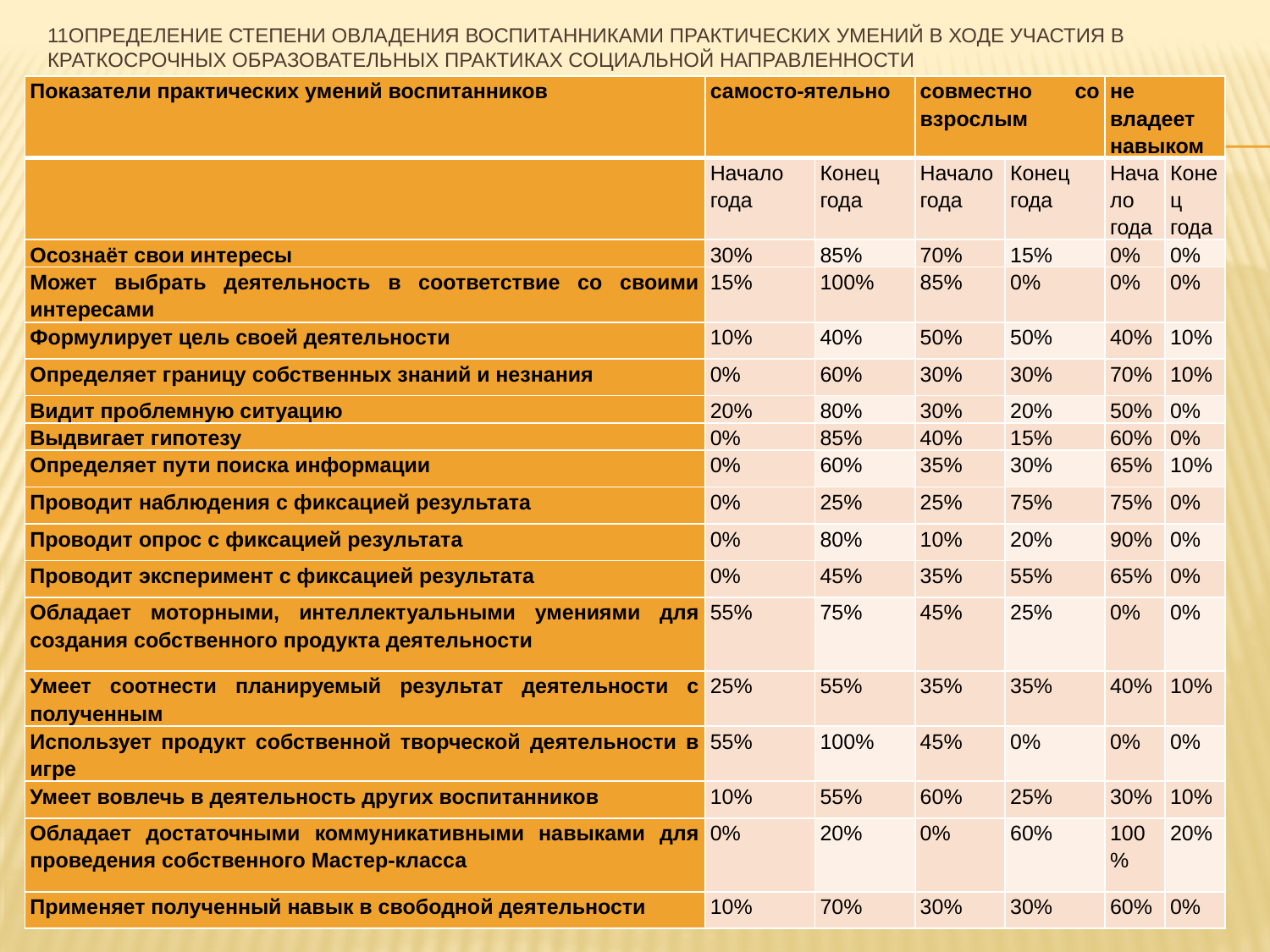

# 11Определение степени овладения воспитанниками практических умений в ходе участия в краткосрочных образовательных практиках социальной направленности
| Показатели практических умений воспитанников | самосто-ятельно |  | совместно со взрослым |  | не владеет навыком |  |
| --- | --- | --- | --- | --- | --- | --- |
|  | Начало года | Конец года | Начало года | Конец года | Начало года | Конец года |
| Осознаёт свои интересы | 30% | 85% | 70% | 15% | 0% | 0% |
| Может выбрать деятельность в соответствие со своими интересами | 15% | 100% | 85% | 0% | 0% | 0% |
| Формулирует цель своей деятельности | 10% | 40% | 50% | 50% | 40% | 10% |
| Определяет границу собственных знаний и незнания | 0% | 60% | 30% | 30% | 70% | 10% |
| Видит проблемную ситуацию | 20% | 80% | 30% | 20% | 50% | 0% |
| Выдвигает гипотезу | 0% | 85% | 40% | 15% | 60% | 0% |
| Определяет пути поиска информации | 0% | 60% | 35% | 30% | 65% | 10% |
| Проводит наблюдения с фиксацией результата | 0% | 25% | 25% | 75% | 75% | 0% |
| Проводит опрос с фиксацией результата | 0% | 80% | 10% | 20% | 90% | 0% |
| Проводит эксперимент с фиксацией результата | 0% | 45% | 35% | 55% | 65% | 0% |
| Обладает моторными, интеллектуальными умениями для создания собственного продукта деятельности | 55% | 75% | 45% | 25% | 0% | 0% |
| Умеет соотнести планируемый результат деятельности с полученным | 25% | 55% | 35% | 35% | 40% | 10% |
| Использует продукт собственной творческой деятельности в игре | 55% | 100% | 45% | 0% | 0% | 0% |
| Умеет вовлечь в деятельность других воспитанников | 10% | 55% | 60% | 25% | 30% | 10% |
| Обладает достаточными коммуникативными навыками для проведения собственного Мастер-класса | 0% | 20% | 0% | 60% | 100% | 20% |
| Применяет полученный навык в свободной деятельности | 10% | 70% | 30% | 30% | 60% | 0% |